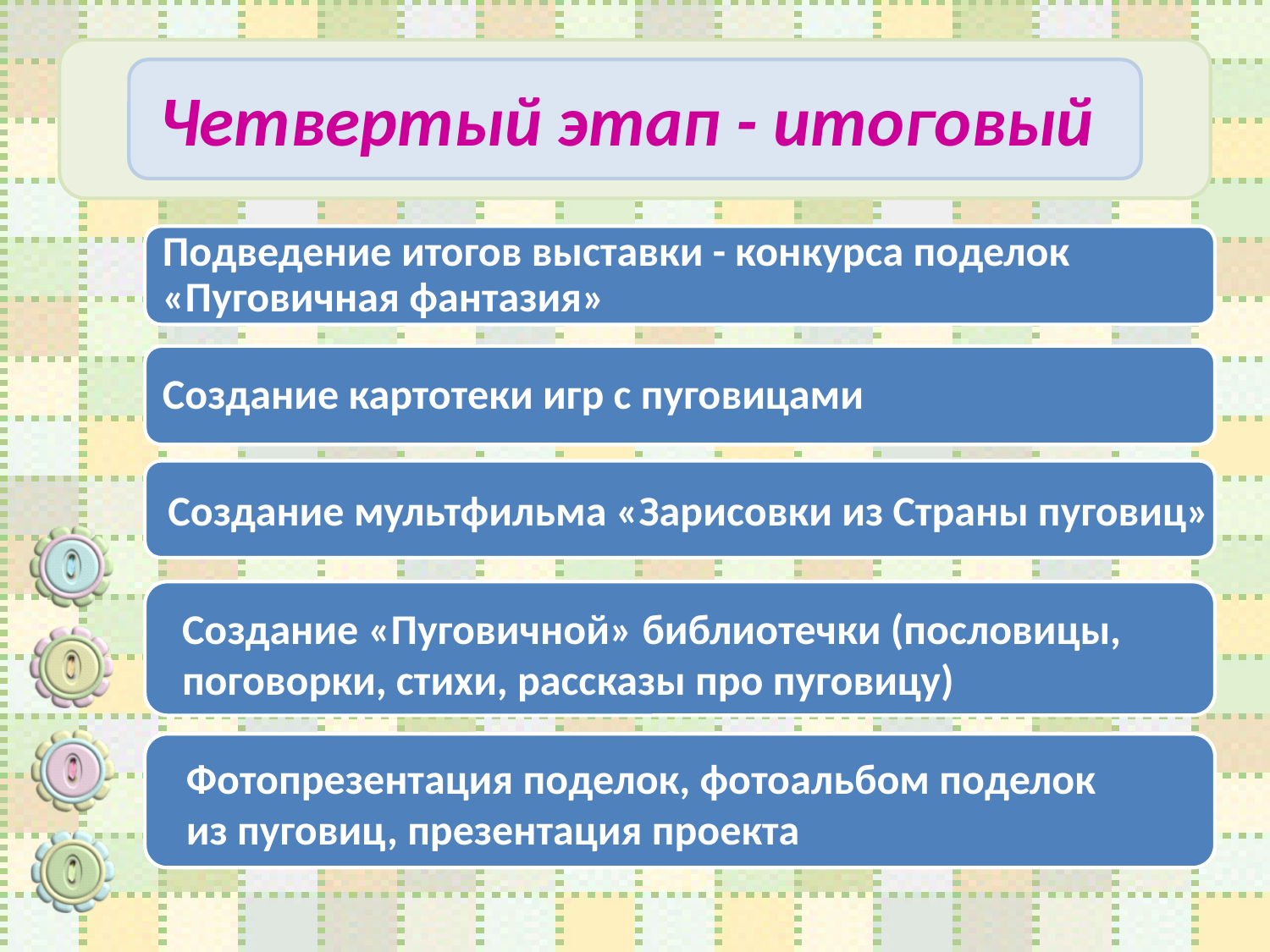

# Четвертый этап - итоговый
Подведение итогов выставки - конкурса поделок «Пуговичная фантазия»
Создание картотеки игр с пуговицами

Создание мультфильма «Зарисовки из Страны пуговиц»
Создание «Пуговичной» библиотечки (пословицы,
поговорки, стихи, рассказы про пуговицу)
Фотопрезентация поделок, фотоальбом поделок
из пуговиц, презентация проекта